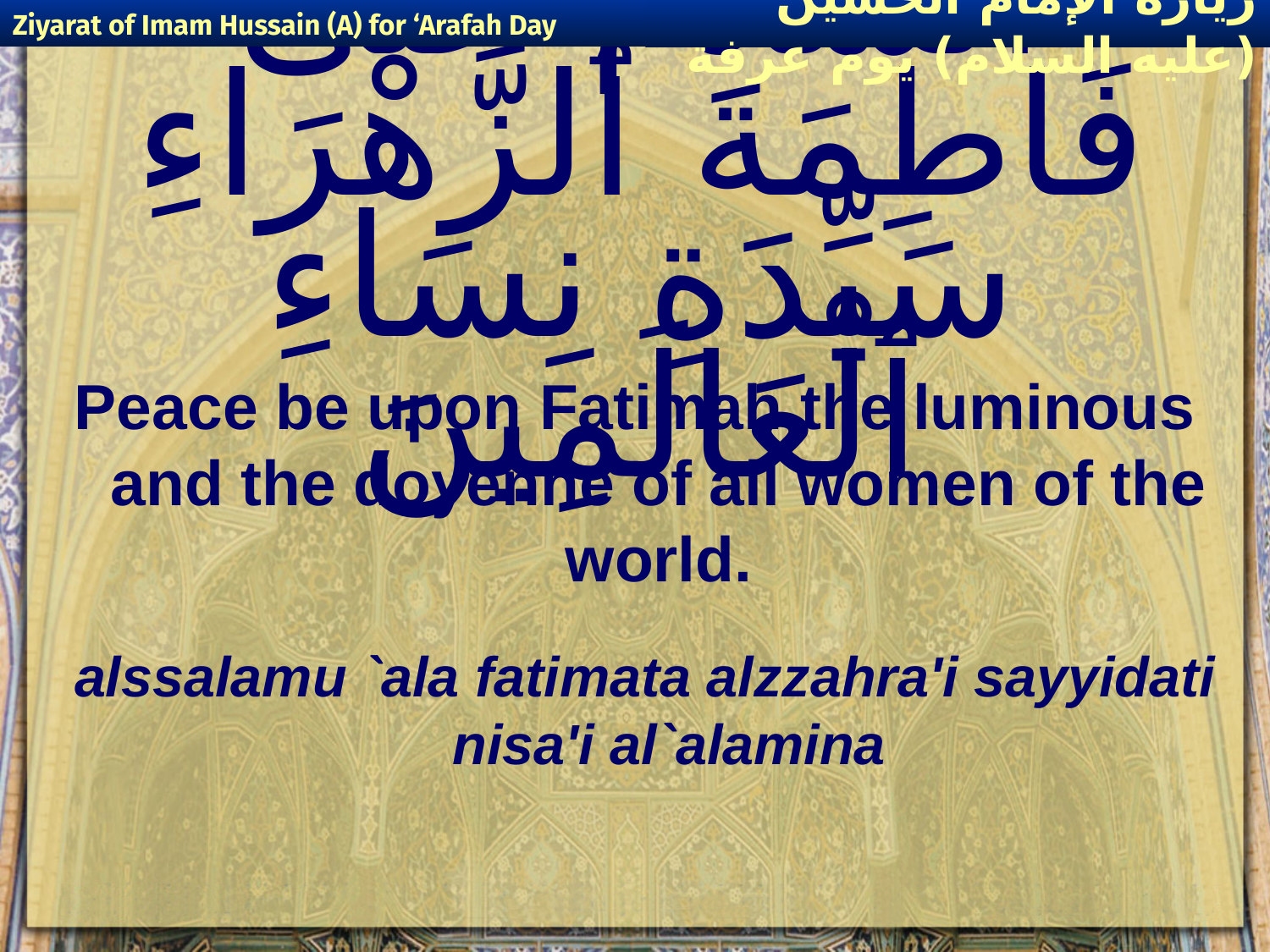

Ziyarat of Imam Hussain (A) for ‘Arafah Day
زيارة الإمام الحسين (عليه السلام) يوم عرفة
# السَّلاَمُ عَلَىٰ فَاطِمَةَ ٱلزَّهْرَاءِ سَيِّدَةِ نِسَاءِ ٱلْعَالَمِينَ
Peace be upon Fatimah the luminous and the doyenne of all women of the world.
alssalamu `ala fatimata alzzahra'i sayyidati nisa'i al`alamina